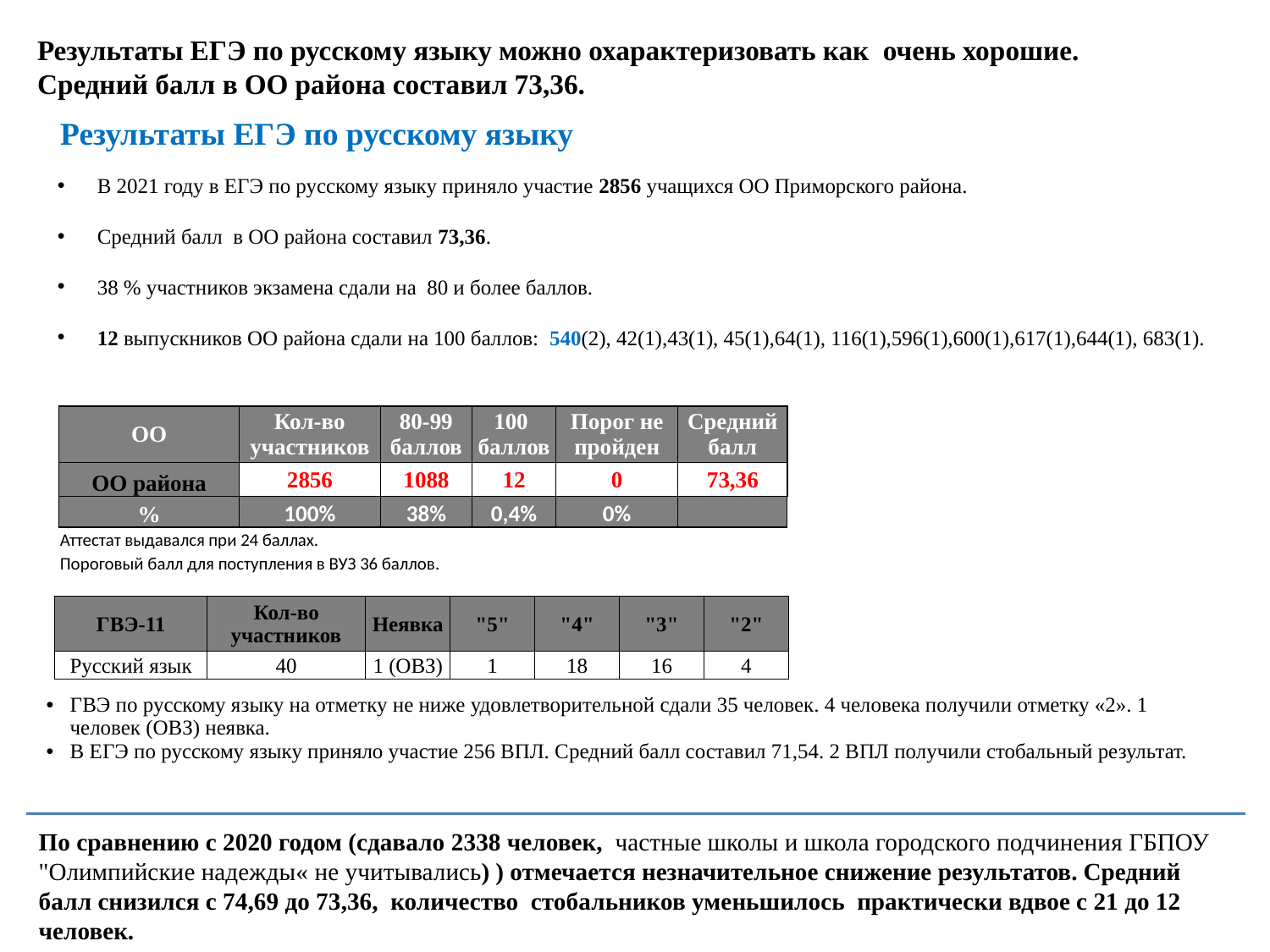

Результаты ЕГЭ по русскому языку можно охарактеризовать как  очень хорошие. Средний балл в ОО района составил 73,36.
Результаты ЕГЭ по русскому языку
В 2021 году в ЕГЭ по русскому языку приняло участие 2856 учащихся ОО Приморского района.

Средний балл  в ОО района составил 73,36.

38 % участников экзамена сдали на  80 и более баллов.

12 выпускников ОО района сдали на 100 баллов:  540(2), 42(1),43(1), 45(1),64(1), 116(1),596(1),600(1),617(1),644(1), 683(1).

| ОО | Кол-во участников | 80-99 баллов | 100 баллов | Порог не пройден | Средний балл |  |  |  |  |  |
| --- | --- | --- | --- | --- | --- | --- | --- | --- | --- | --- |
| ОО района | 2856 | 1088 | 12 | 0 | 73,36 |  |  |  |  |  |
| % | 100% | 38% | 0,4% | 0% |  |  |  |  |  |  |
| Аттестат выдавался при 24 баллах. |  |  |  |  |  |  |  |  |  |  |
| Пороговый балл для поступления в ВУЗ 36 баллов. |  |  |  |  |  |  |  |  |  |  |
| ГВЭ-11 | Кол-во участников | Неявка | "5" | "4" | "3" | "2" |
| --- | --- | --- | --- | --- | --- | --- |
| Русский язык | 40 | 1 (ОВЗ) | 1 | 18 | 16 | 4 |
| ГВЭ по русскому языку на отметку не ниже удовлетворительной сдали 35 человек. 4 человека получили отметку «2». 1 человек (ОВЗ) неявка. В ЕГЭ по русскому языку приняло участие 256 ВПЛ. Средний балл составил 71,54. 2 ВПЛ получили стобальный результат. |
| --- |
|  |
По сравнению с 2020 годом (сдавало 2338 человек,  частные школы и школа городского подчинения ГБПОУ "Олимпийские надежды« не учитывались) ) отмечается незначительное снижение результатов. Средний балл снизился с 74,69 до 73,36,  количество  стобальников уменьшилось  практически вдвое с 21 до 12 человек.